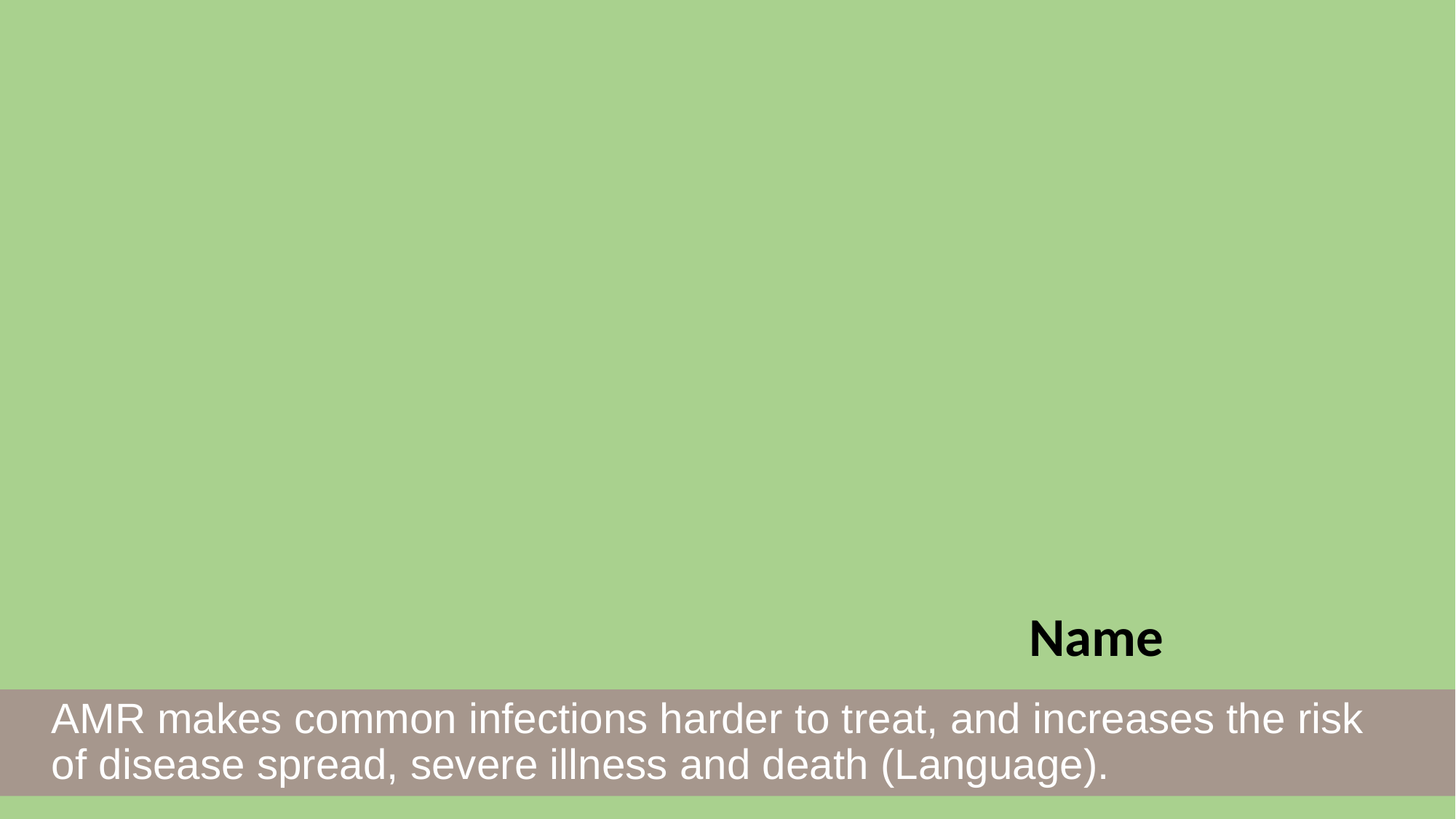

Name
AMR makes common infections harder to treat, and increases the risk of disease spread, severe illness and death (Language).